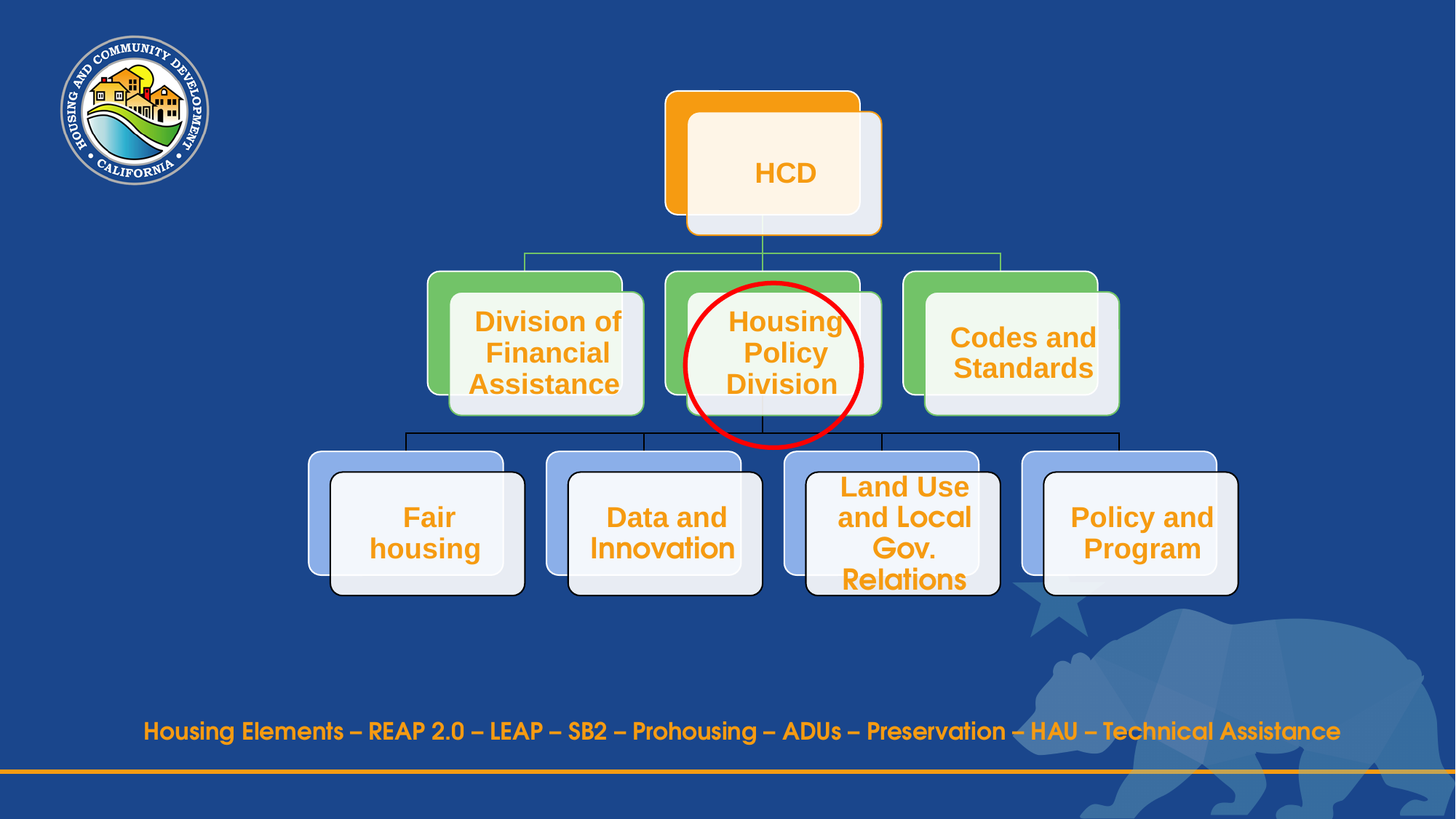

HCD
Division of Financial Assistance
Housing Policy Division
Fair housing
Data and Innovation
Land Use and Local Gov. Relations
Policy and Program
Codes and Standards

Housing Elements – REAP 2.0 – LEAP – SB2 – Prohousing – ADUs – Preservation – HAU – Technical Assistance